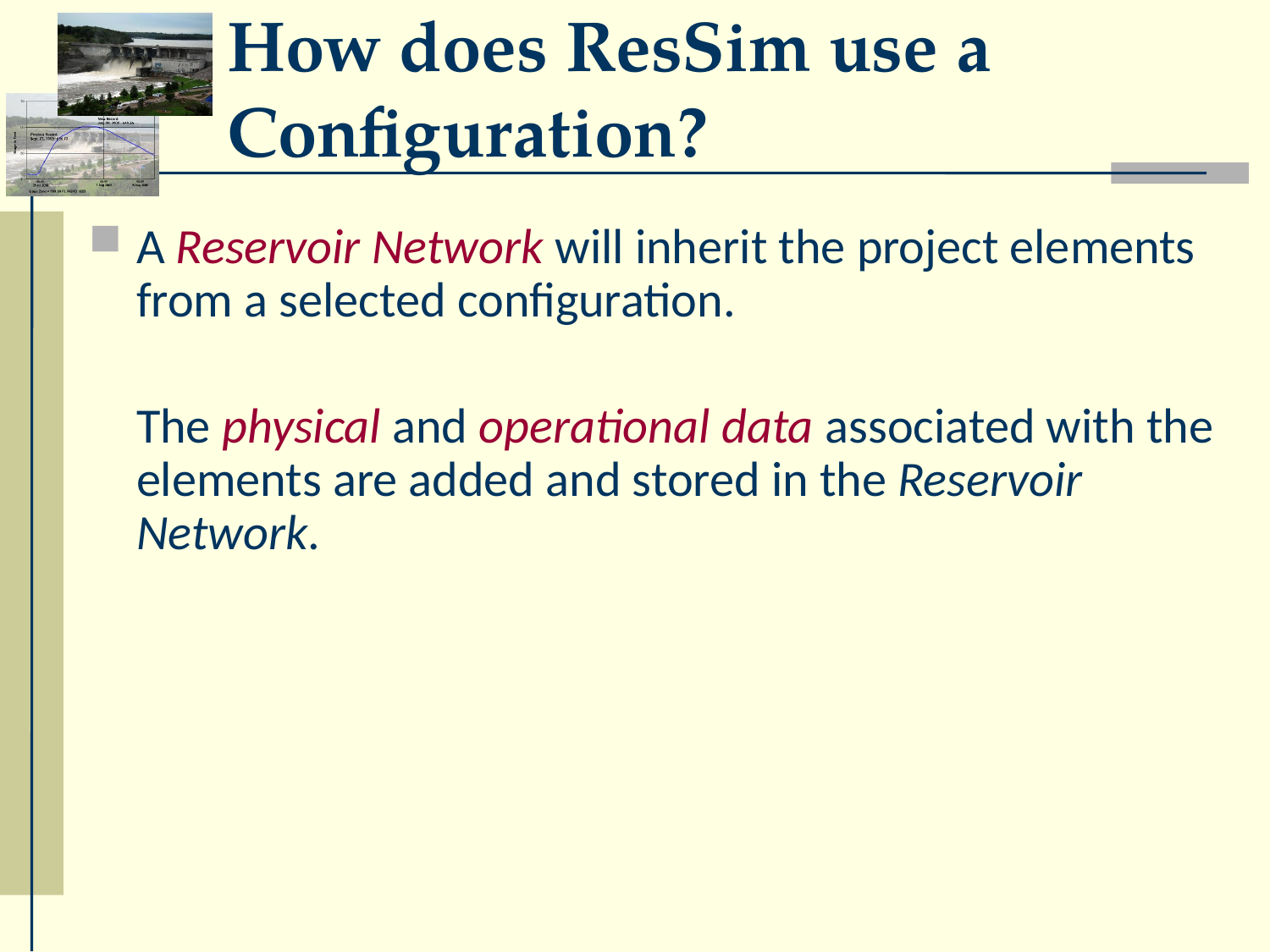

# How does ResSim use a Configuration?
A Reservoir Network will inherit the project elements from a selected configuration.

	The physical and operational data associated with the elements are added and stored in the Reservoir Network.